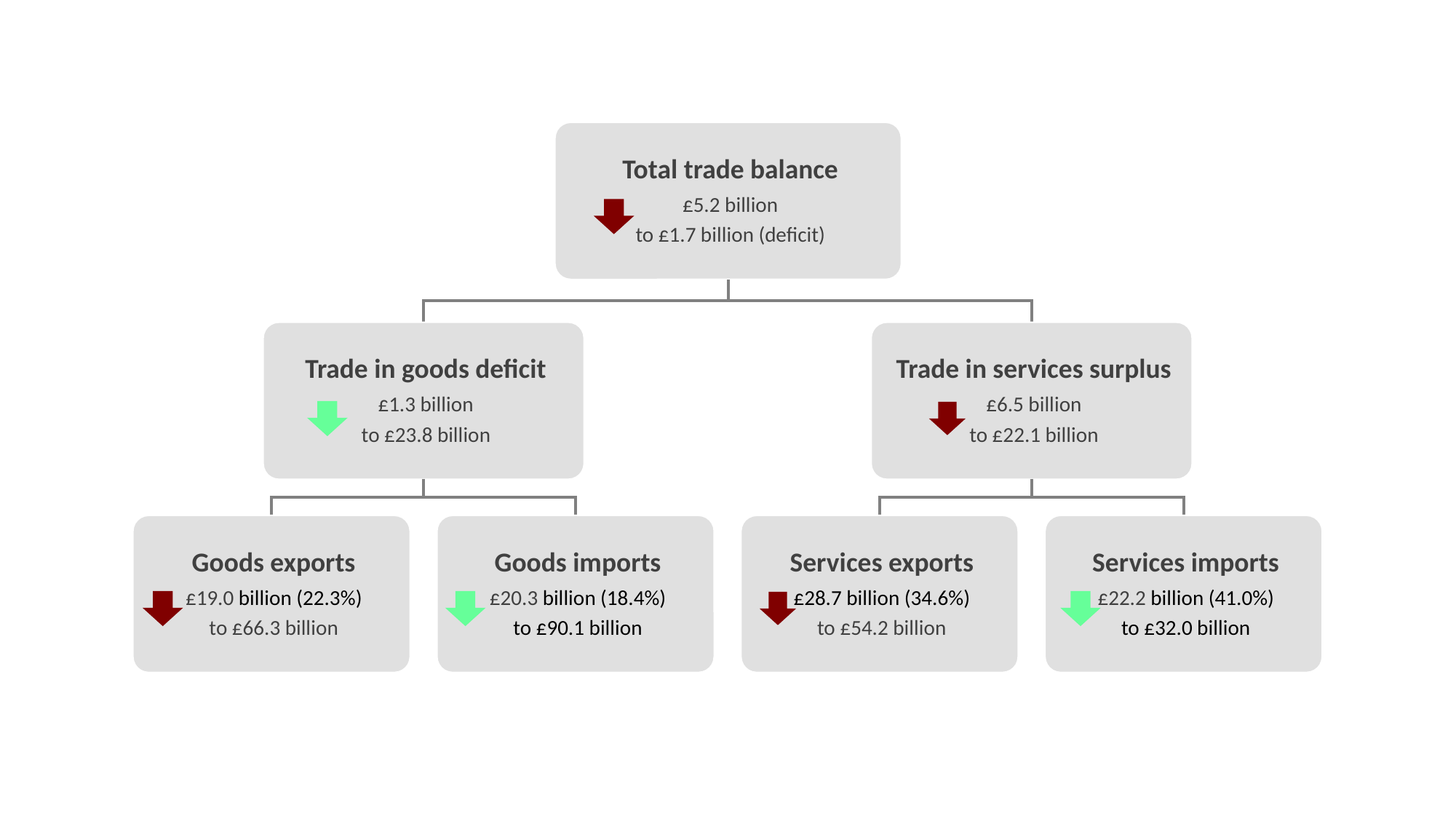

Total trade balance
£5.2 billion
to £1.7 billion (deficit)
Trade in goods deficit
£1.3 billion
to £23.8 billion
Goods exports
£19.0 billion (22.3%)
to £66.3 billion
Goods imports
£20.3 billion (18.4%)
to £90.1 billion
Trade in services surplus
£6.5 billion
to £22.1 billion
Services exports
£28.7 billion (34.6%)
to £54.2 billion
Services imports
£22.2 billion (41.0%)
to £32.0 billion